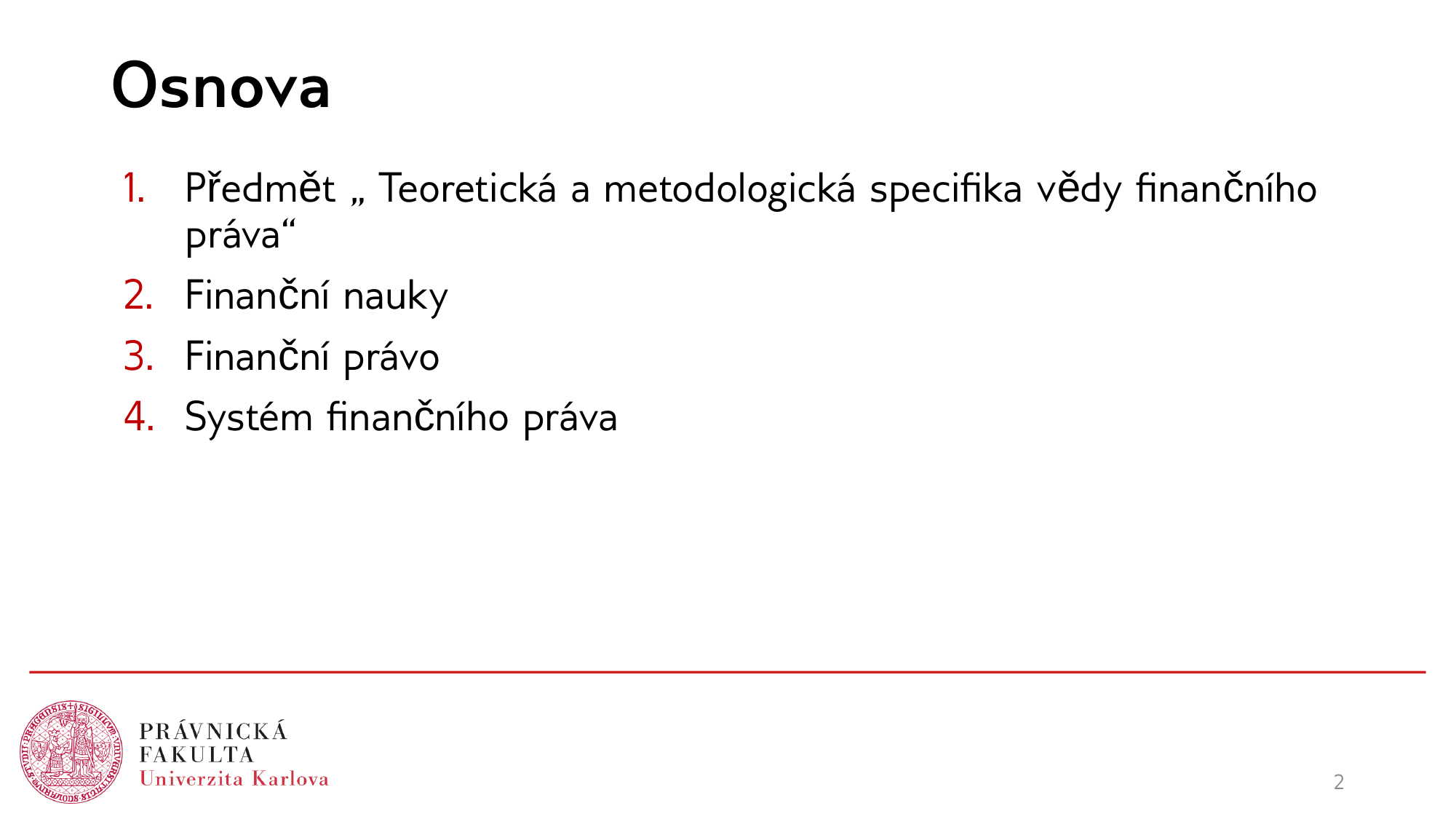

# Osnova
Předmět „ Teoretická a metodologická specifika vědy finančního práva“
Finanční nauky
Finanční právo
Systém finančního práva

2